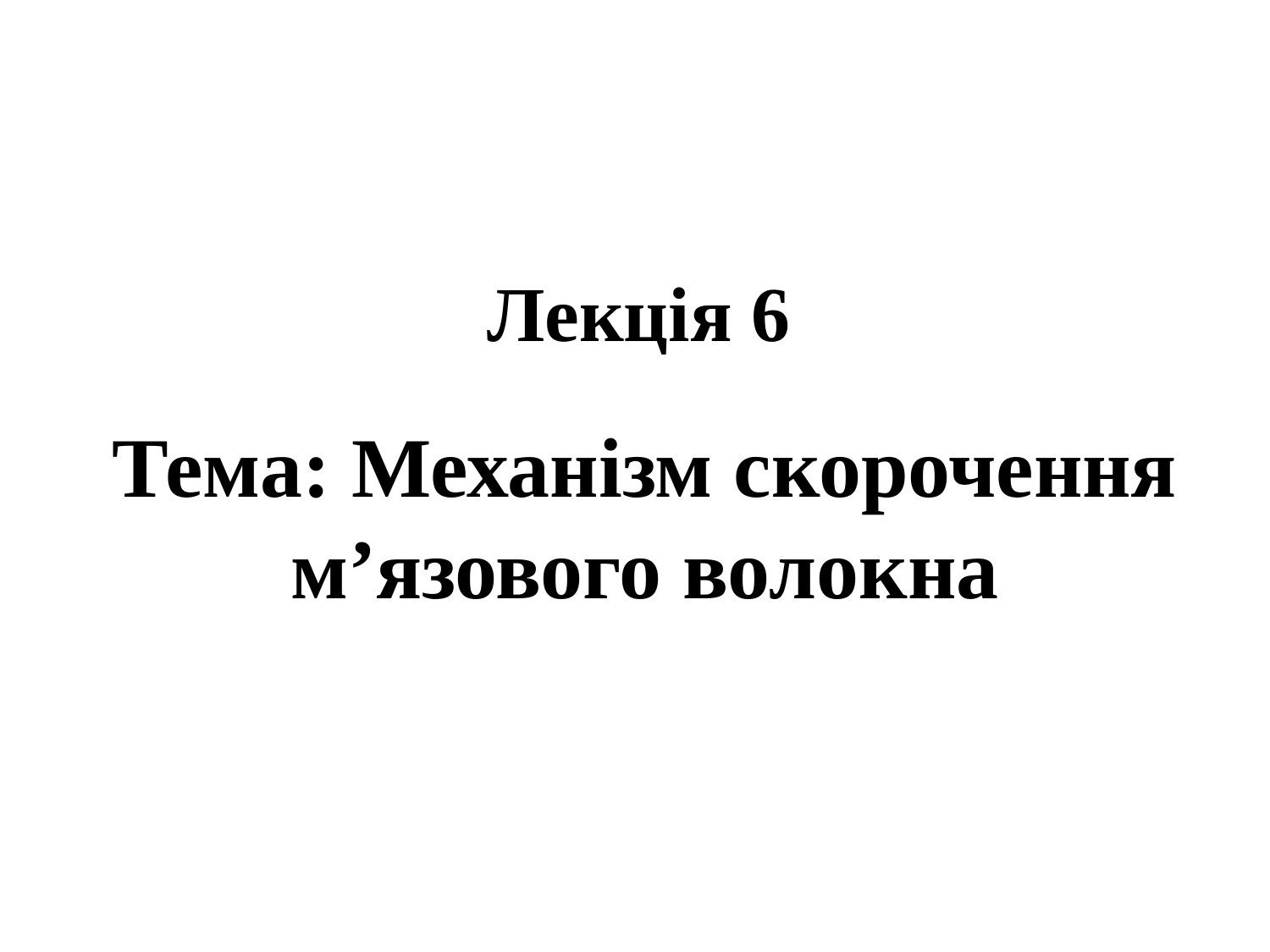

# Лекція 6
Тема: Механізм скорочення м’язового волокна